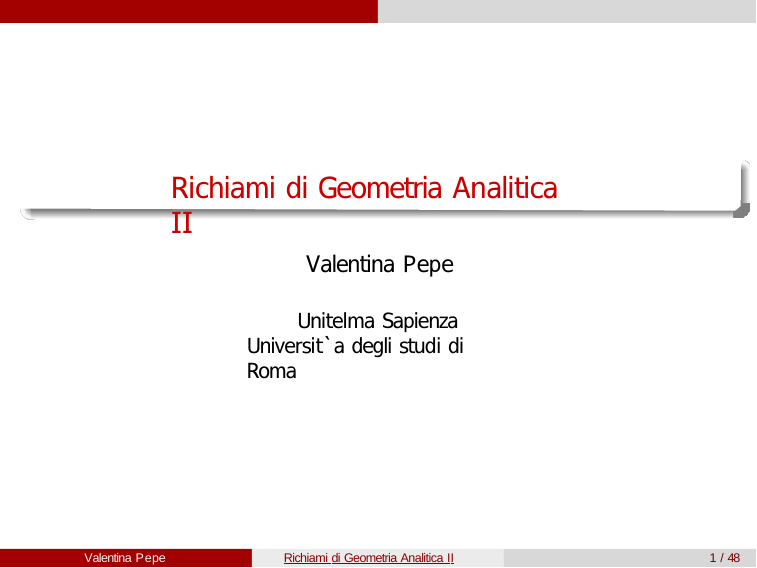

Richiami di Geometria Analitica II

Valentina Pepe

Unitelma Sapienza Universit`a degli studi di Roma

Valentina Pepe
Richiami di Geometria Analitica II
1 / 48